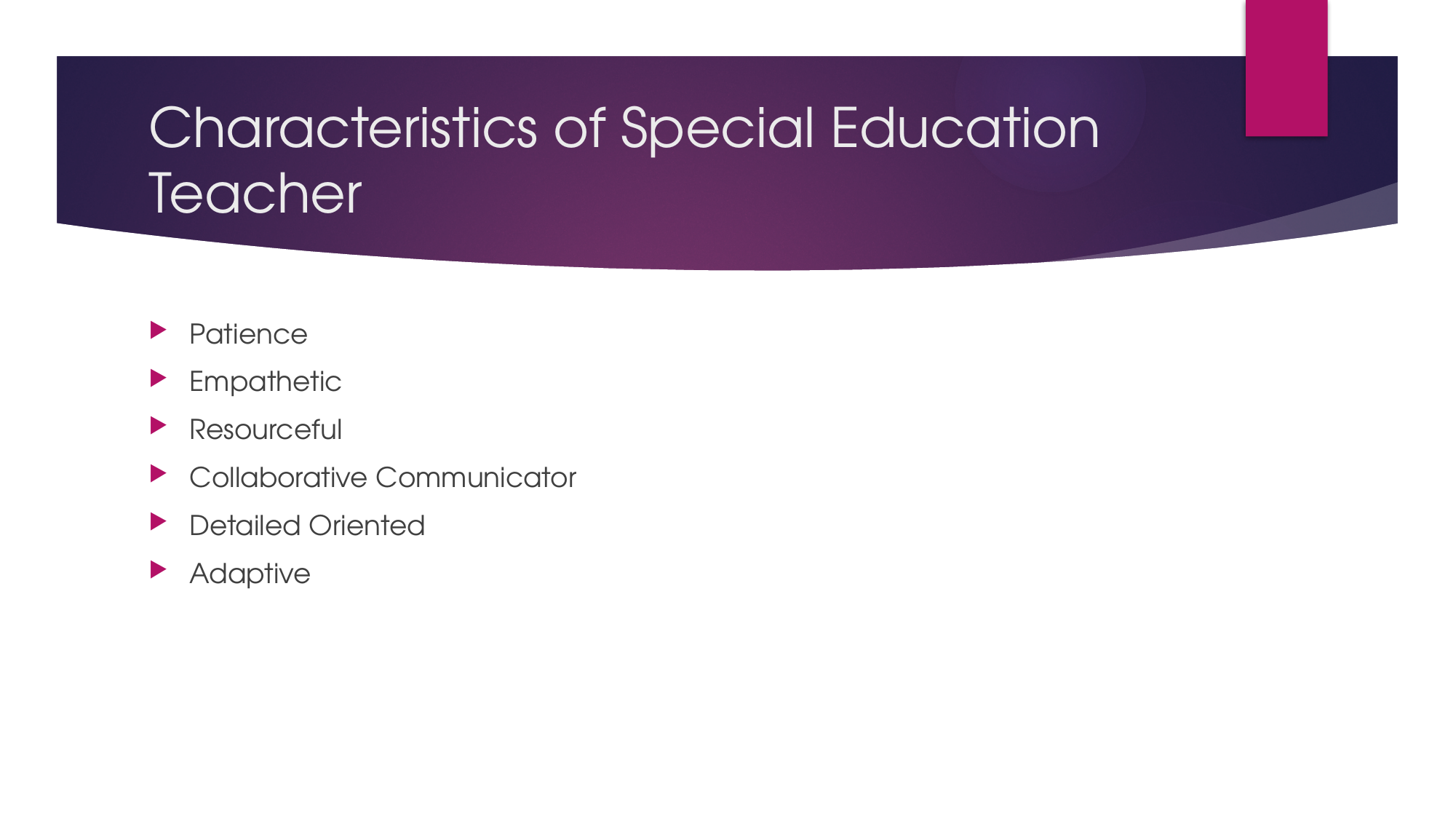

# Characteristics of Special Education Teacher
Patience
Empathetic
Resourceful
Collaborative Communicator
Detailed Oriented
Adaptive